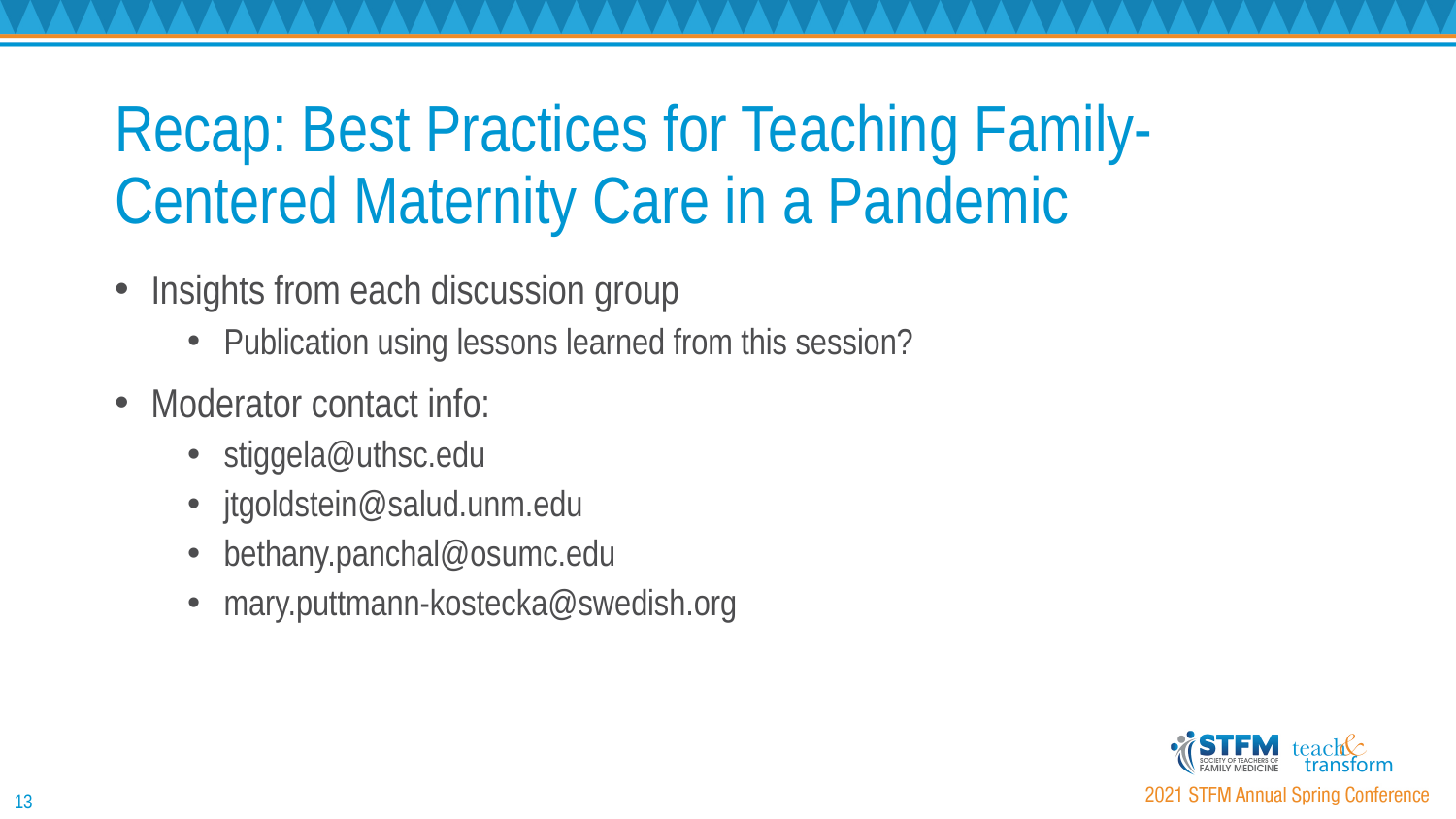

# Recap: Best Practices for Teaching Family-Centered Maternity Care in a Pandemic
Insights from each discussion group
Publication using lessons learned from this session?
Moderator contact info:
stiggela@uthsc.edu
jtgoldstein@salud.unm.edu
bethany.panchal@osumc.edu
mary.puttmann-kostecka@swedish.org

13